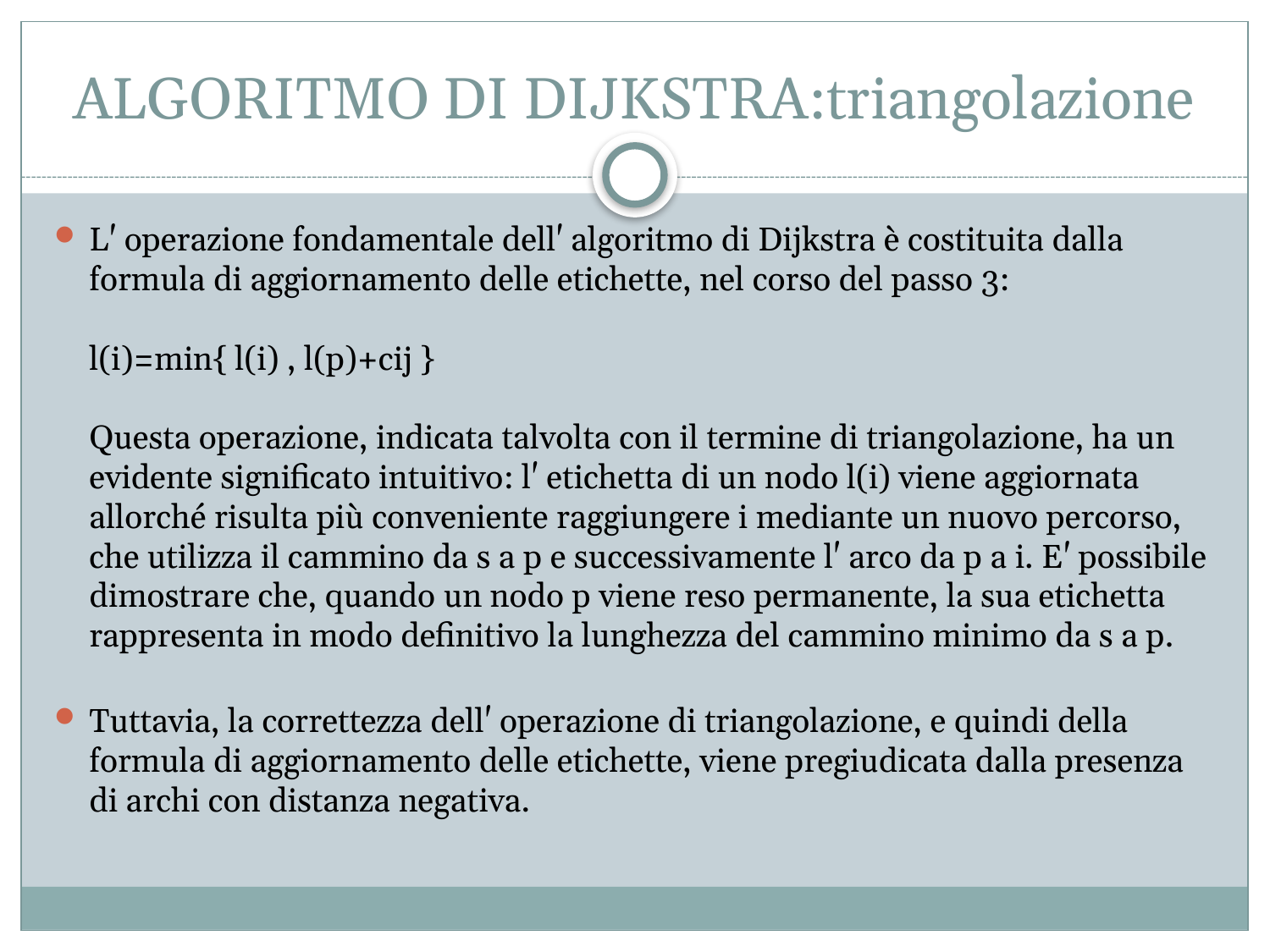

# ALGORITMO DI DIJKSTRA:triangolazione
L' operazione fondamentale dell' algoritmo di Dijkstra è costituita dalla formula di aggiornamento delle etichette, nel corso del passo 3:
l(i)=min{ l(i) , l(p)+cij }
Questa operazione, indicata talvolta con il termine di triangolazione, ha un evidente significato intuitivo: l' etichetta di un nodo l(i) viene aggiornata allorché risulta più conveniente raggiungere i mediante un nuovo percorso, che utilizza il cammino da s a p e successivamente l' arco da p a i. E' possibile dimostrare che, quando un nodo p viene reso permanente, la sua etichetta rappresenta in modo definitivo la lunghezza del cammino minimo da s a p.
Tuttavia, la correttezza dell' operazione di triangolazione, e quindi della formula di aggiornamento delle etichette, viene pregiudicata dalla presenza di archi con distanza negativa.